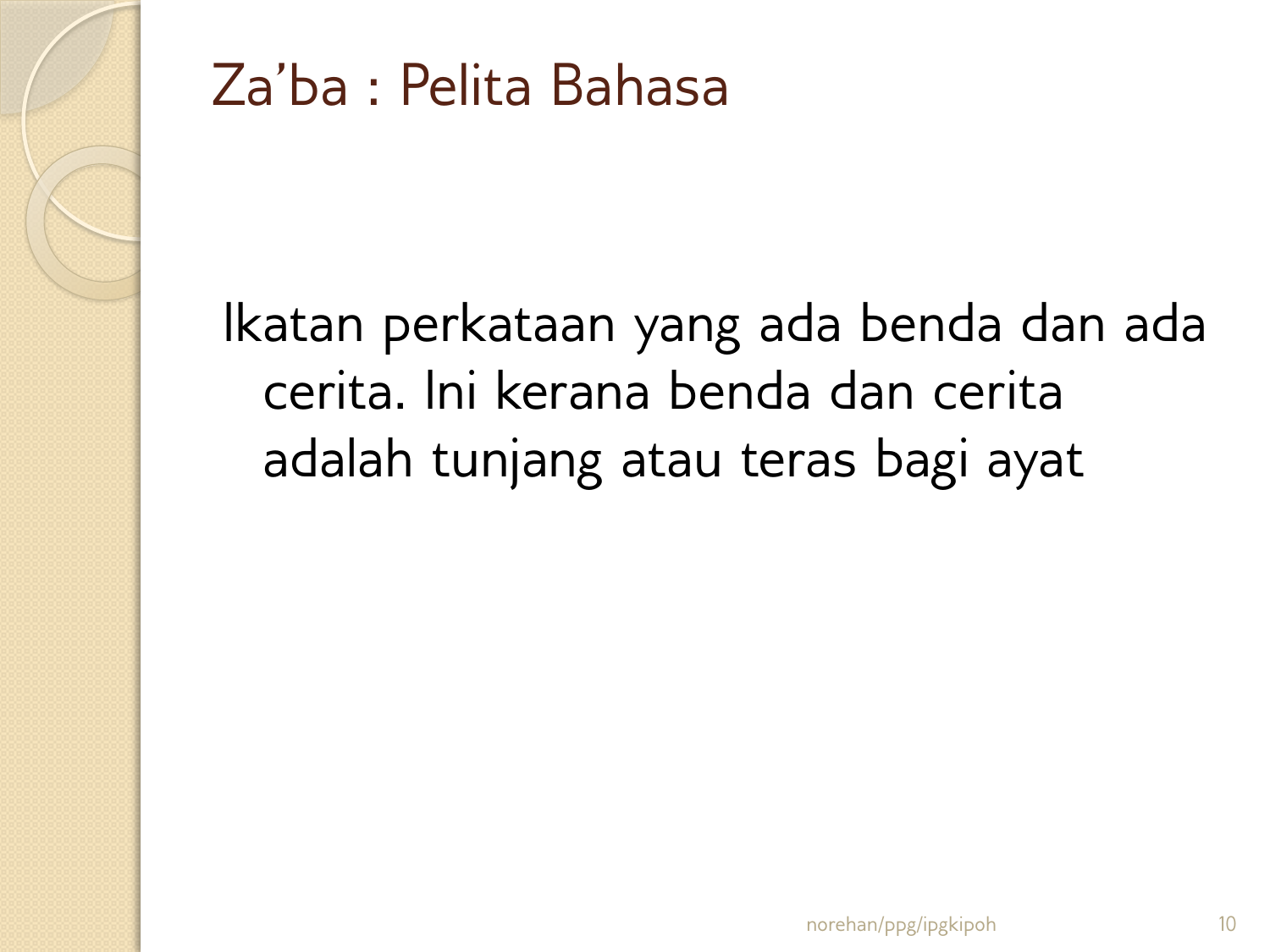

# Za’ba : Pelita Bahasa

Ikatan perkataan yang ada benda dan ada cerita. Ini kerana benda dan cerita adalah tunjang atau teras bagi ayat

norehan/ppg/ipgkipoh
10